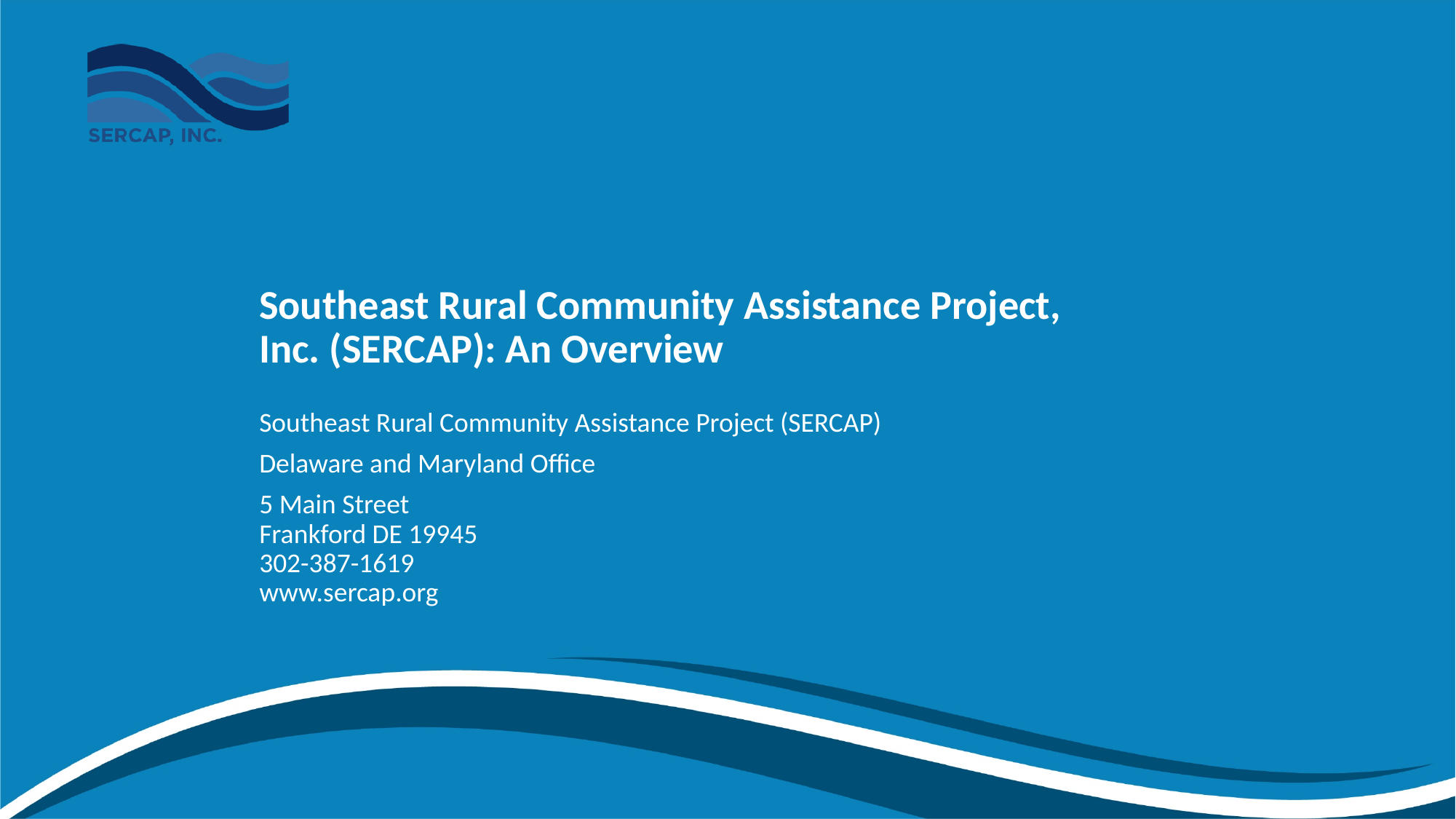

# Southeast Rural Community Assistance Project, Inc. (SERCAP): An Overview
Southeast Rural Community Assistance Project (SERCAP)
Delaware and Maryland Office
5 Main Street
Frankford DE 19945
302-387-1619
www.sercap.org